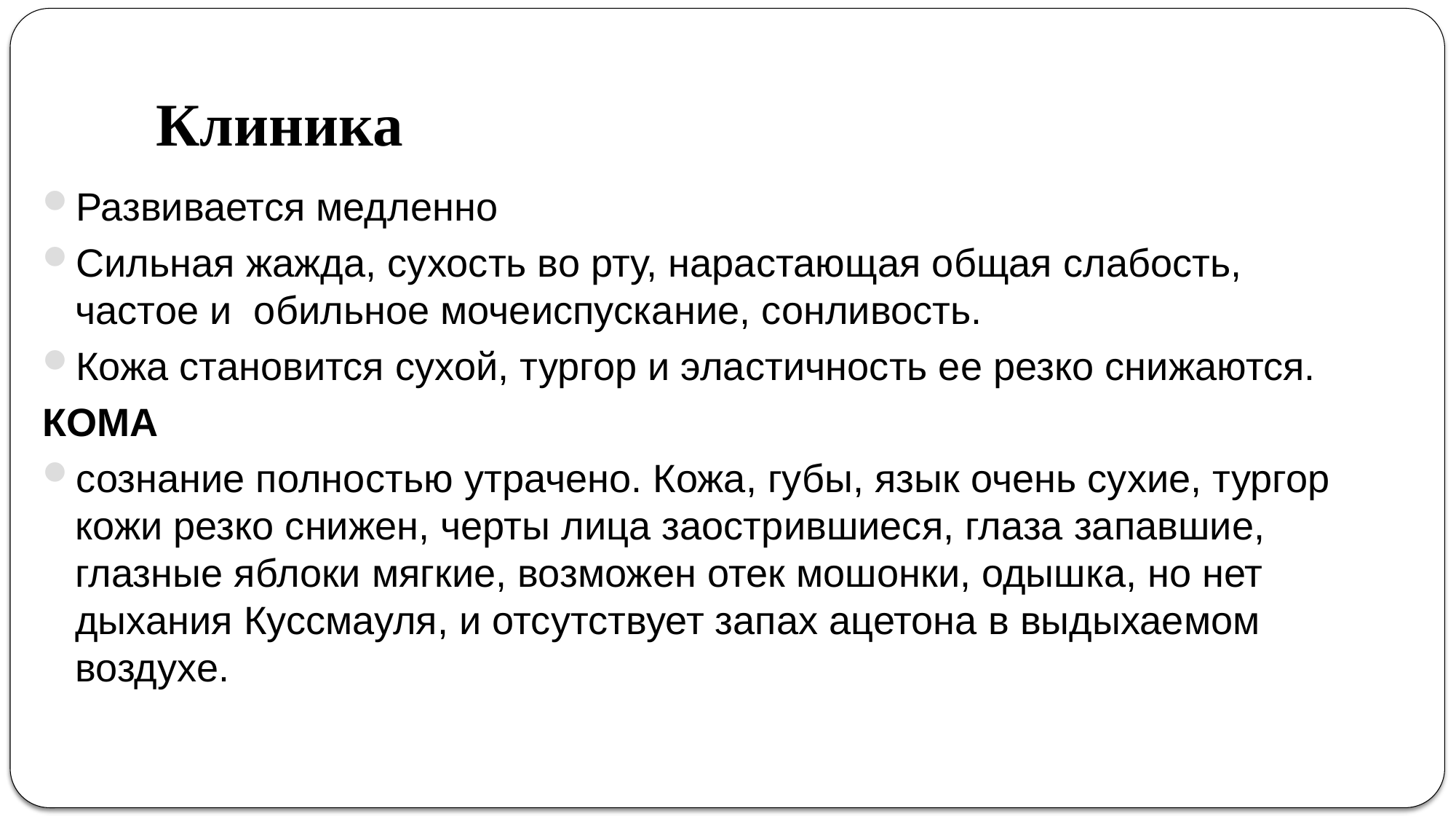

# Клиника
Развивается медленно
Сильная жажда, сухость во рту, нарастающая общая слабость, частое и  обильное мочеиспускание, сонливость.
Кожа становится сухой, тургор и эластичность ее резко снижаются.
КОМА
сознание полностью утрачено. Кожа, губы, язык очень сухие, тургор кожи резко снижен, черты лица заострившиеся, глаза запавшие, глазные яблоки мягкие, возможен отек мошонки, одышка, но нет дыхания Куссмауля, и отсутствует запах ацетона в выдыхаемом воздухе.